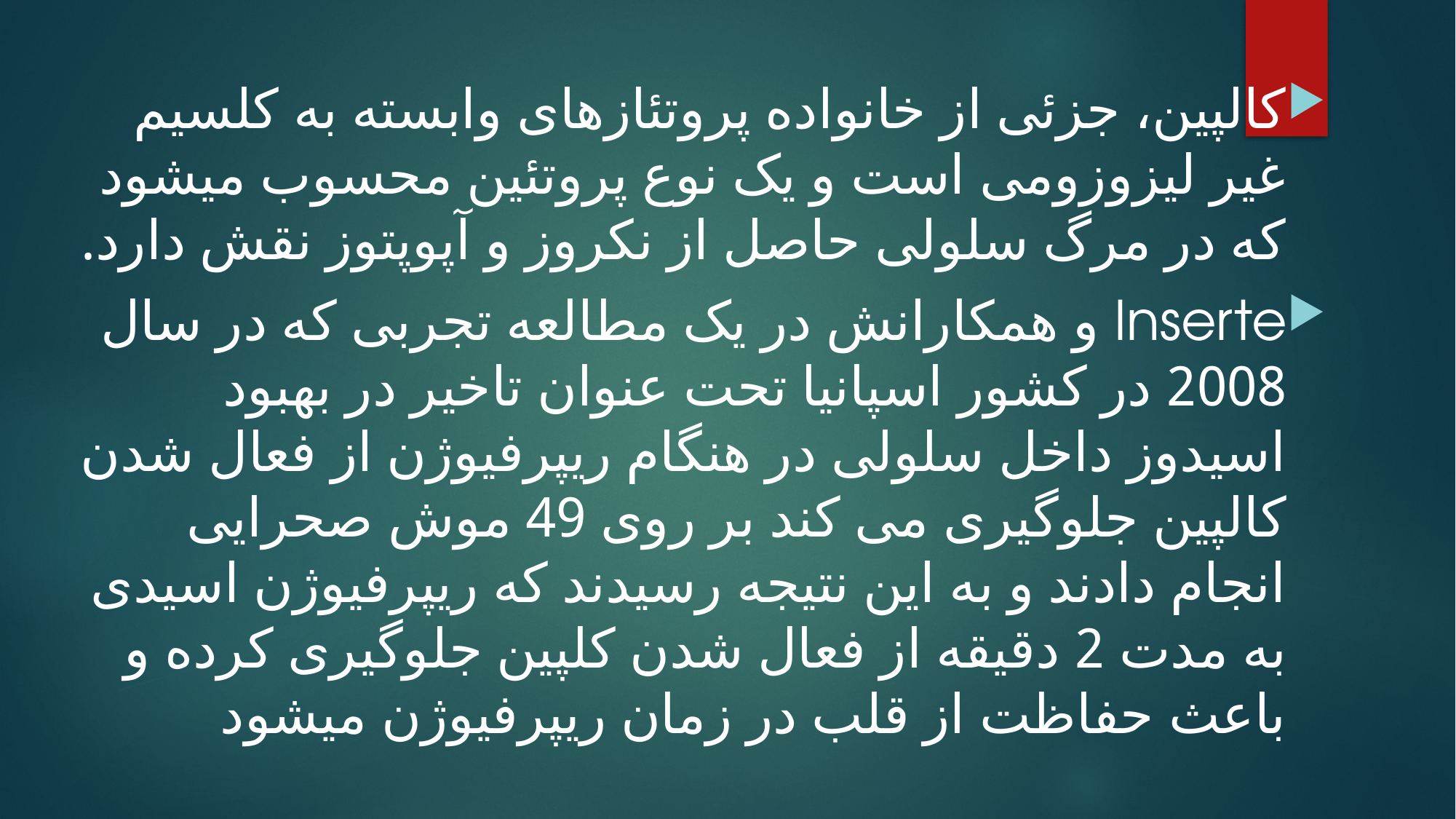

کالپین، جزئی از خانواده پروتئازهای وابسته به کلسیم غیر لیزوزومی است و یک نوع پروتئین محسوب می­شود که در مرگ سلولی حاصل از نکروز و آپوپتوز نقش دارد.
Inserte و همکارانش در یک مطالعه تجربی که در سال 2008 در کشور اسپانیا تحت عنوان تاخیر در بهبود اسیدوز داخل سلولی در هنگام ریپرفیوژن از فعال شدن کالپین جلوگیری می کند بر روی 49 موش صحرایی انجام دادند و به این نتیجه رسیدند که ری­پرفیوژن اسیدی به مدت 2 دقیقه از فعال شدن کلپین جلوگیری کرده و باعث حفاظت از قلب در زمان ری­پرفیوژن می­شود